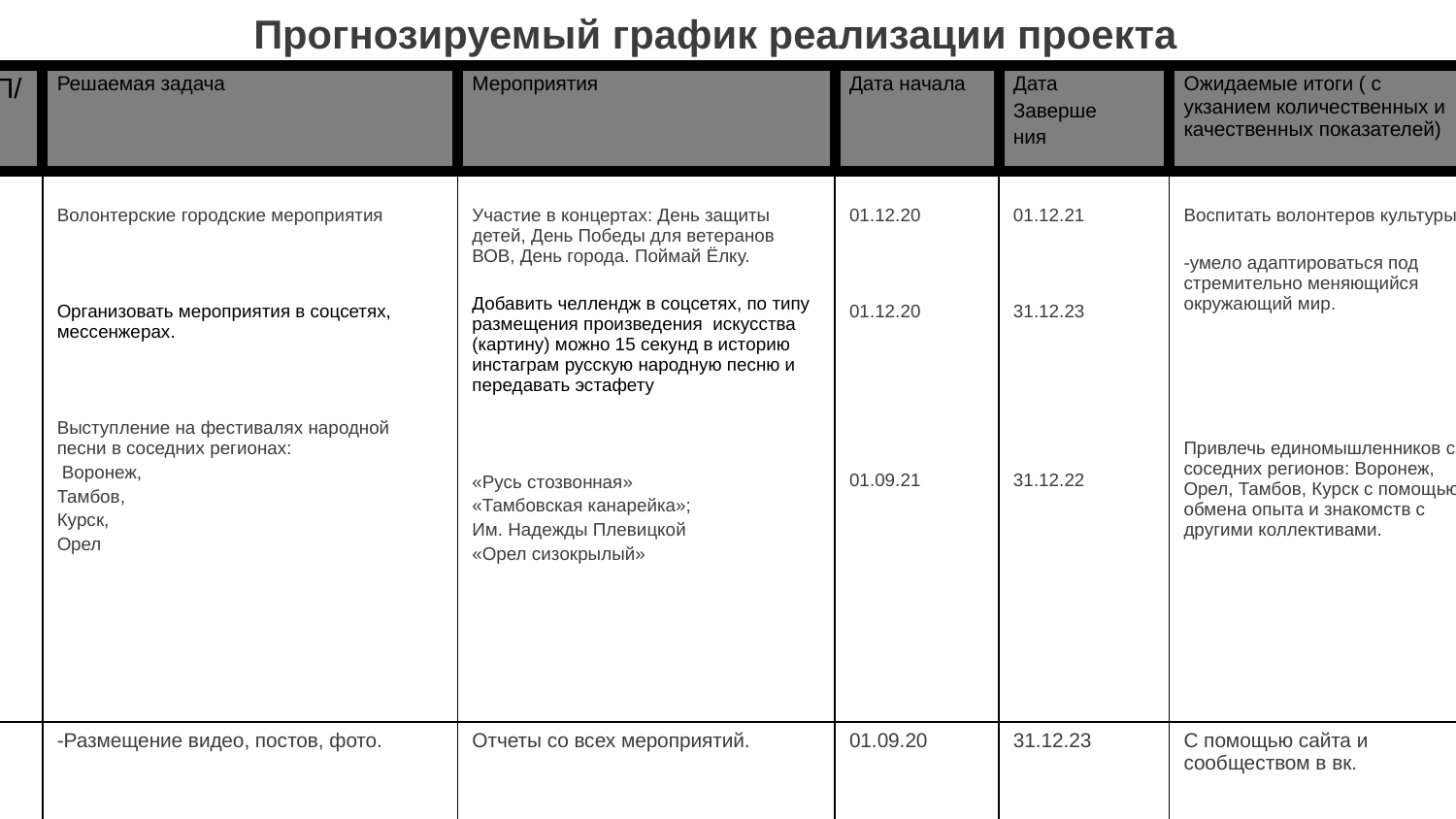

# Прогнозируемый график реализации проекта
| №П/П | Решаемая задача | Мероприятия | Дата начала | Дата Заверше ния | Ожидаемые итоги ( с укзанием количественных и качественных показателей) |
| --- | --- | --- | --- | --- | --- |
| 9 | Волонтерские городские мероприятия Организовать мероприятия в соцсетях, мессенжерах. Выступление на фестивалях народной песни в соседних регионах: Воронеж, Тамбов, Курск, Орел | Участие в концертах: День защиты детей, День Победы для ветеранов ВОВ, День города. Поймай Ёлку. Добавить челлендж в соцсетях, по типу размещения произведения искусства (картину) можно 15 секунд в историю инстаграм русскую народную песню и передавать эстафету «Русь стозвонная» «Тамбовская канарейка»; Им. Надежды Плевицкой «Орел сизокрылый» | 01.12.20 01.12.20 01.09.21 | 01.12.21 31.12.23 31.12.22 | Воспитать волонтеров культуры -умело адаптироваться под стремительно меняющийся окружающий мир. Привлечь единомышленников с соседних регионов: Воронеж, Орел, Тамбов, Курск с помощью обмена опыта и знакомств с другими коллективами. |
| 10 | -Размещение видео, постов, фото. | Отчеты со всех мероприятий. | 01.09.20 | 31.12.23 | С помощью сайта и сообществом в вк. |